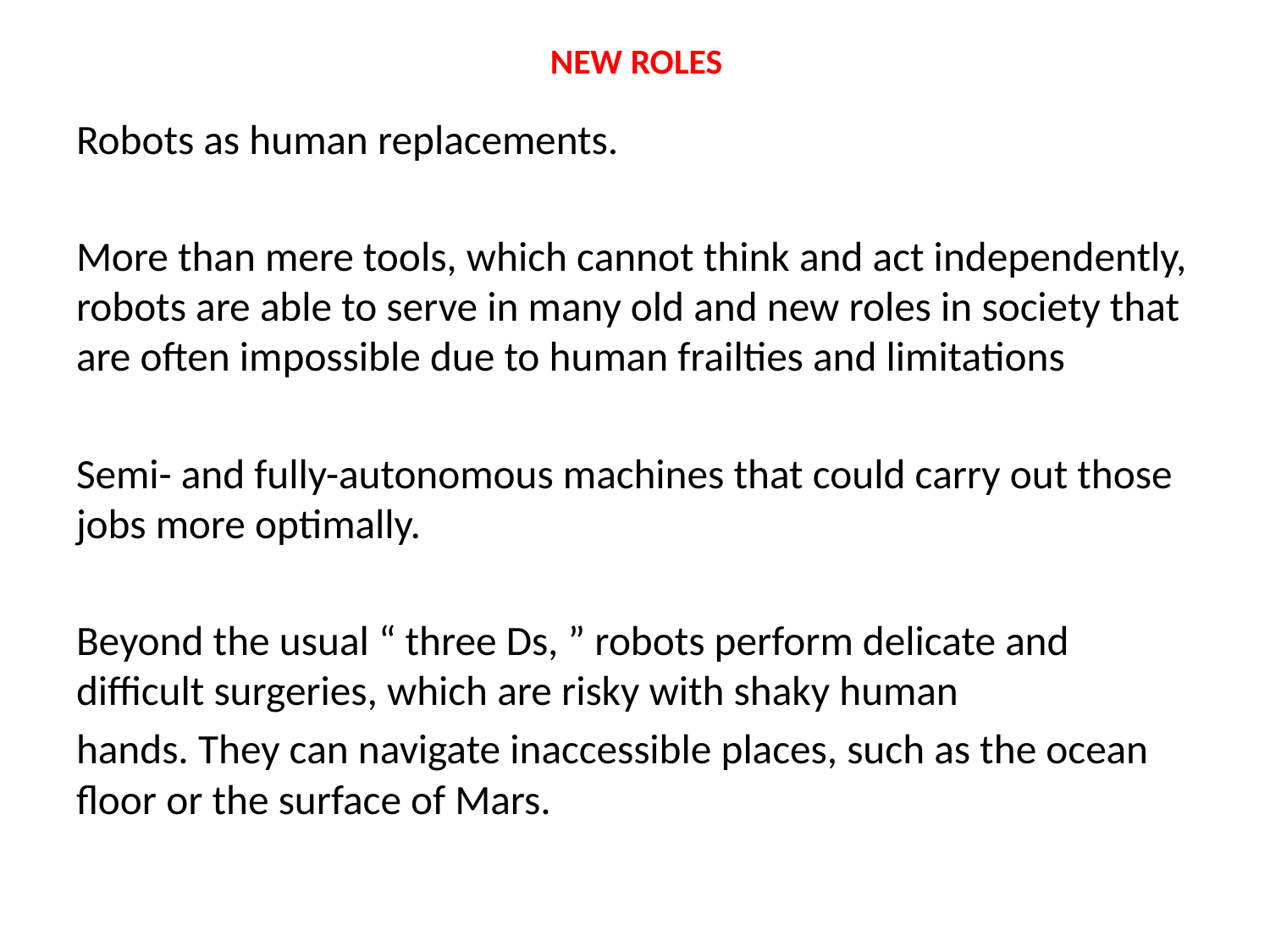

# NEW ROLES
Robots as human replacements.

More than mere tools, which cannot think and act independently, robots are able to serve in many old and new roles in society that are often impossible due to human frailties and limitations

Semi- and fully-autonomous machines that could carry out those jobs more optimally.

Beyond the usual “ three Ds, ” robots perform delicate and difficult surgeries, which are risky with shaky human
hands. They can navigate inaccessible places, such as the ocean floor or the surface of Mars.